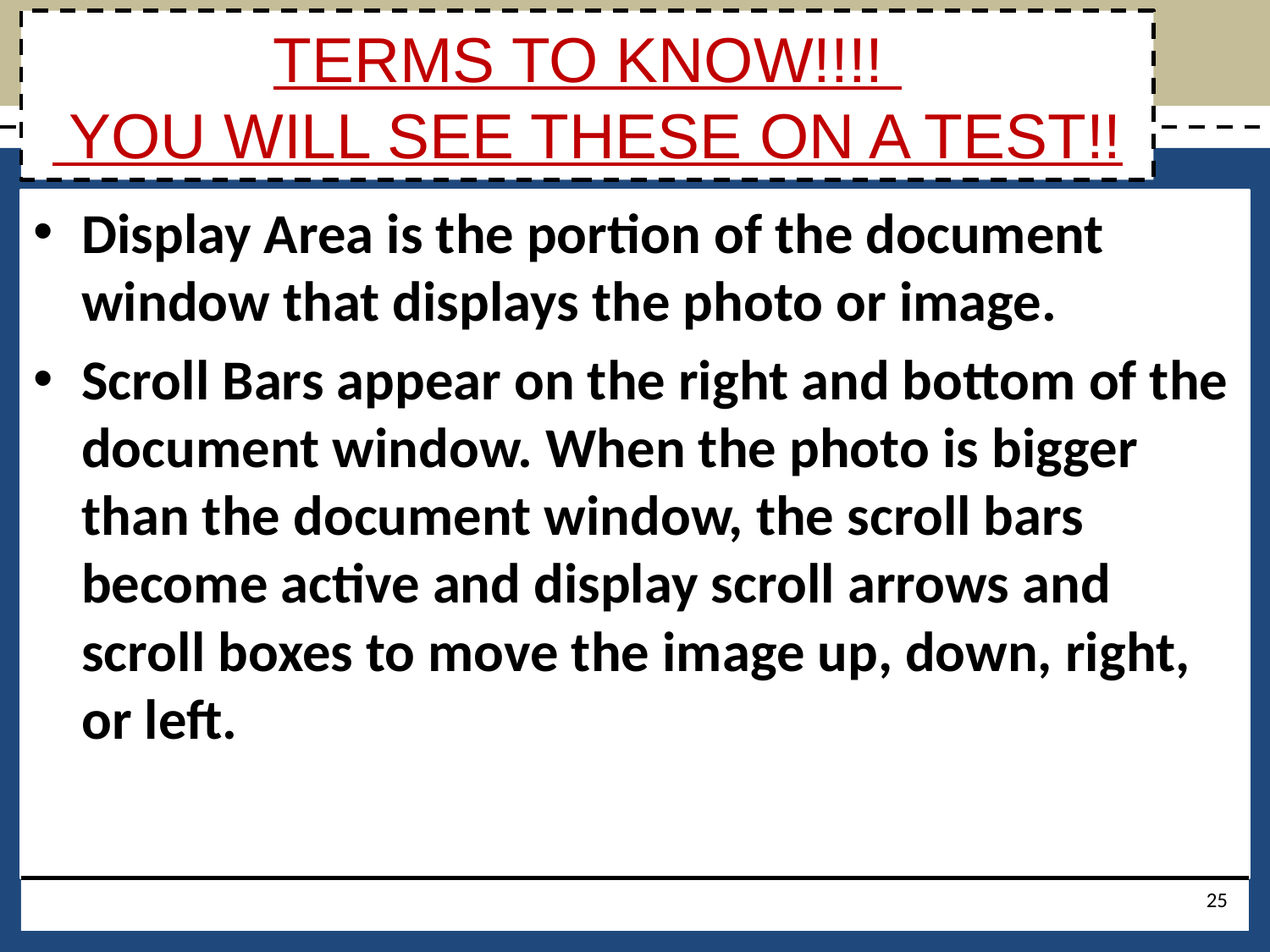

# TERMS TO KNOW!!!! YOU WILL SEE THESE ON A TEST!!
Display Area is the portion of the document window that displays the photo or image.
Scroll Bars appear on the right and bottom of the document window. When the photo is bigger than the document window, the scroll bars become active and display scroll arrows and scroll boxes to move the image up, down, right, or left.
25